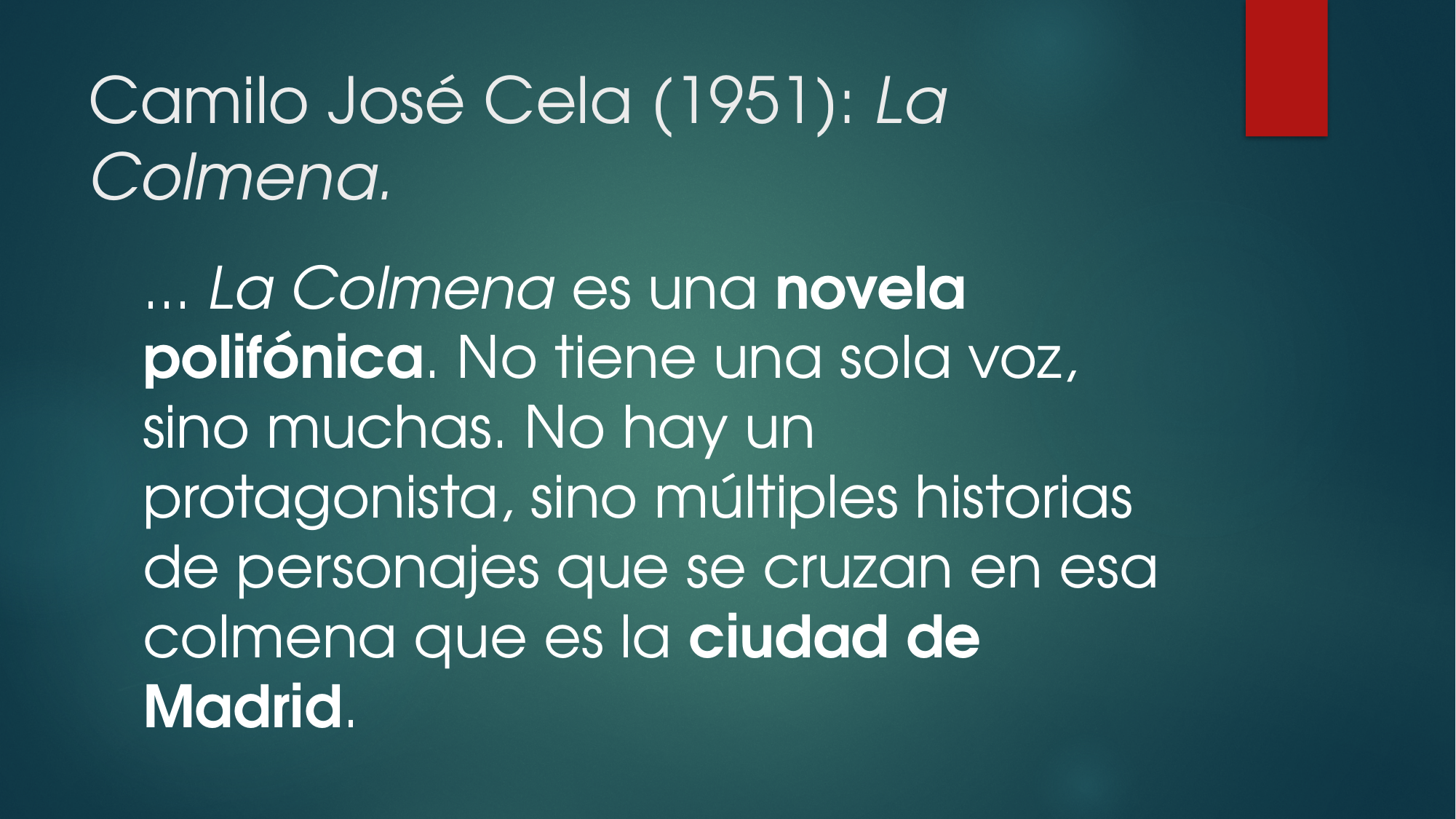

# Camilo José Cela (1951): La Colmena.
... La Colmena es una novela polifónica. No tiene una sola voz, sino muchas. No hay un protagonista, sino múltiples historias de personajes que se cruzan en esa colmena que es la ciudad de Madrid.